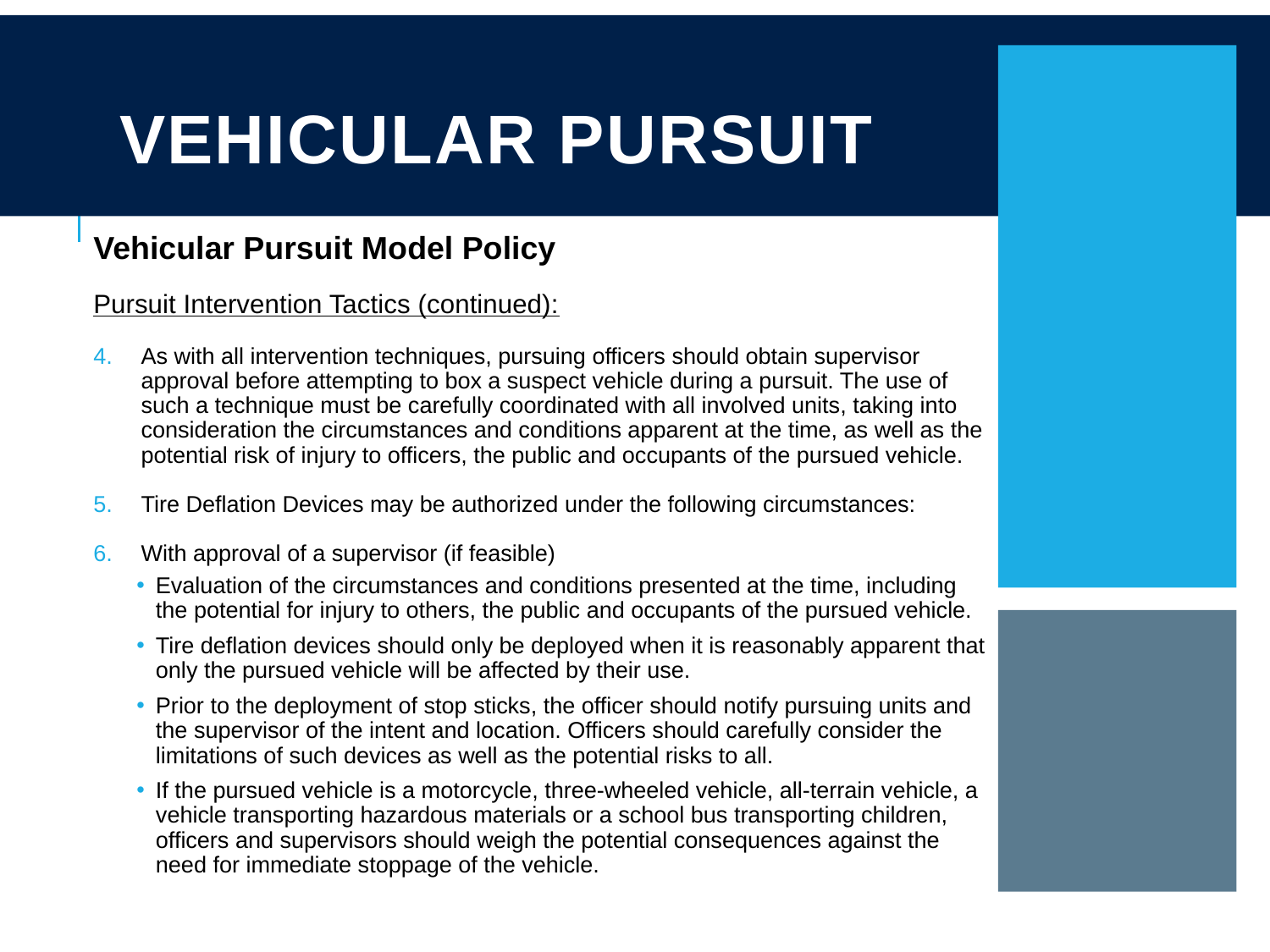

# Vehicular Pursuit
Vehicular Pursuit Model Policy
Pursuit Intervention Tactics (continued):
As with all intervention techniques, pursuing officers should obtain supervisor approval before attempting to box a suspect vehicle during a pursuit. The use of such a technique must be carefully coordinated with all involved units, taking into consideration the circumstances and conditions apparent at the time, as well as the potential risk of injury to officers, the public and occupants of the pursued vehicle.
Tire Deflation Devices may be authorized under the following circumstances:
With approval of a supervisor (if feasible)
Evaluation of the circumstances and conditions presented at the time, including the potential for injury to others, the public and occupants of the pursued vehicle.
Tire deflation devices should only be deployed when it is reasonably apparent that only the pursued vehicle will be affected by their use.
Prior to the deployment of stop sticks, the officer should notify pursuing units and the supervisor of the intent and location. Officers should carefully consider the limitations of such devices as well as the potential risks to all.
If the pursued vehicle is a motorcycle, three-wheeled vehicle, all-terrain vehicle, a vehicle transporting hazardous materials or a school bus transporting children, officers and supervisors should weigh the potential consequences against the need for immediate stoppage of the vehicle.